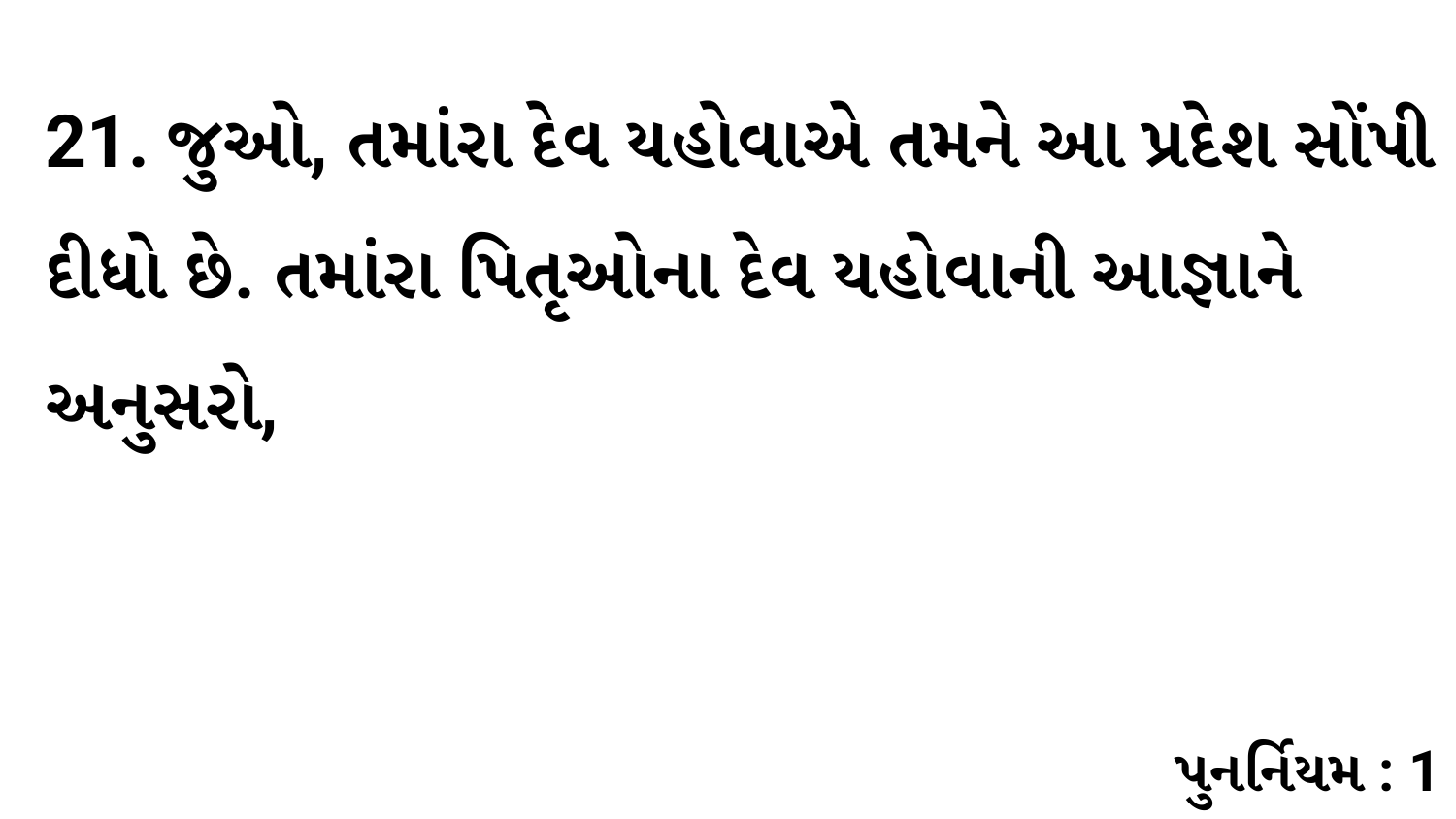

21. જુઓ, તમાંરા દેવ યહોવાએ તમને આ પ્રદેશ સોંપી દીધો છે. તમાંરા પિતૃઓના દેવ યહોવાની આજ્ઞાને અનુસરો,
પુનર્નિયમ : 1